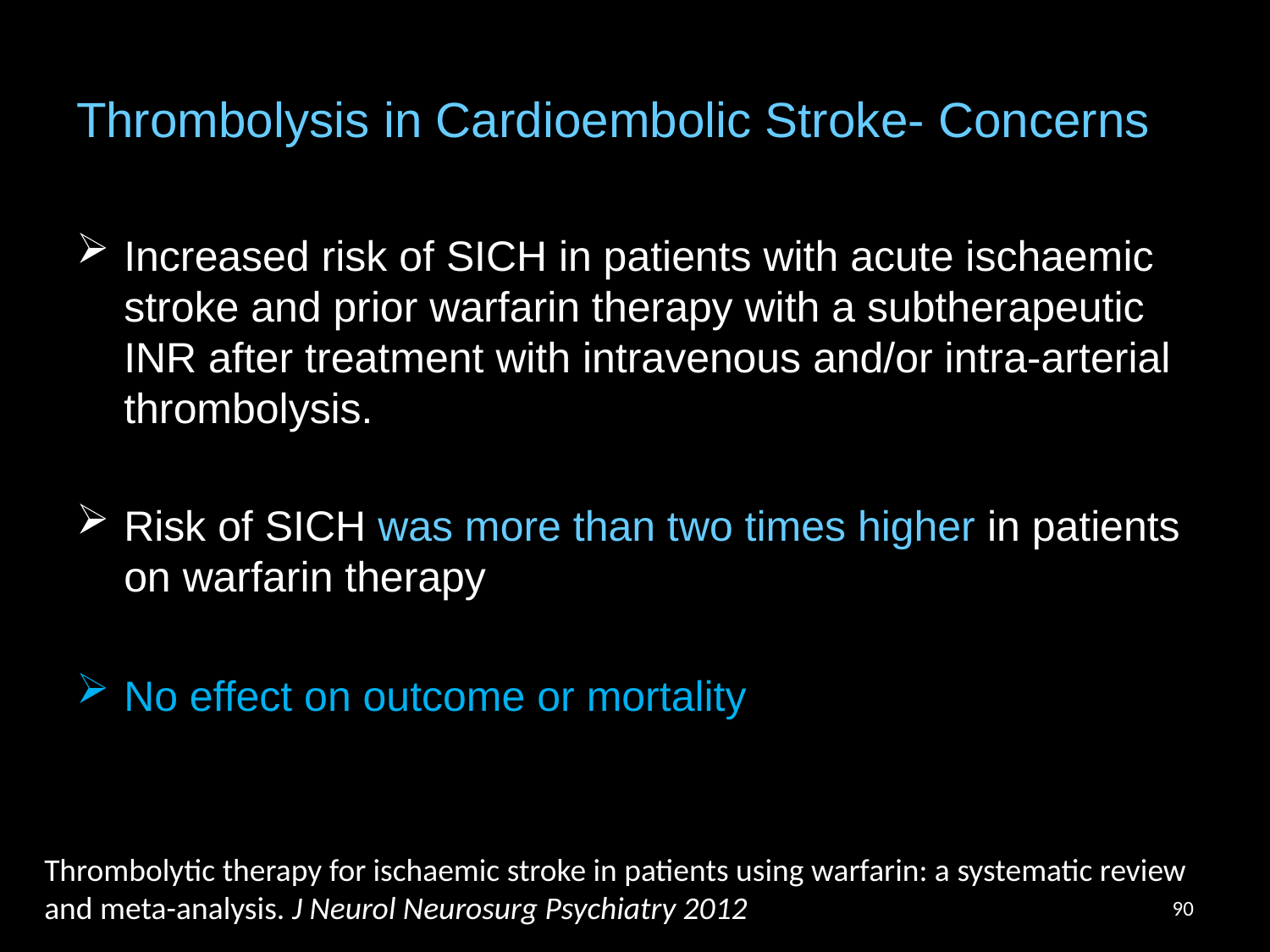

# Thrombolysis in Cardioembolic Stroke- Concerns
Increased risk of SICH in patients with acute ischaemic stroke and prior warfarin therapy with a subtherapeutic INR after treatment with intravenous and/or intra-arterial thrombolysis.

Risk of SICH was more than two times higher in patients on warfarin therapy

No effect on outcome or mortality
Thrombolytic therapy for ischaemic stroke in patients using warfarin: a systematic review and meta-analysis. J Neurol Neurosurg Psychiatry 2012
90